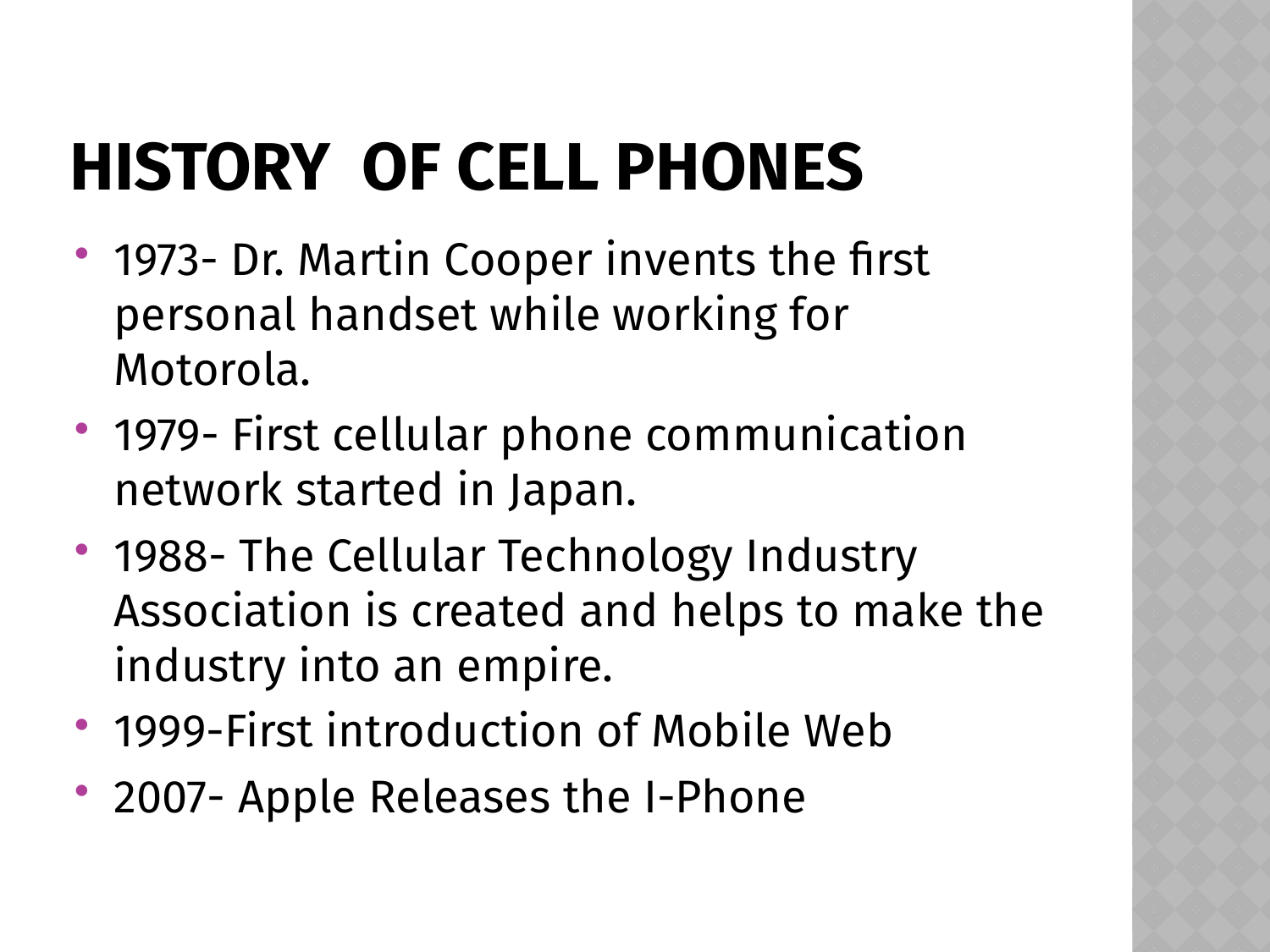

# History  of Cell phones
1973- Dr. Martin Cooper invents the first personal handset while working for Motorola.
1979- First cellular phone communication network started in Japan.
1988- The Cellular Technology Industry Association is created and helps to make the industry into an empire.
1999-First introduction of Mobile Web
2007- Apple Releases the I-Phone